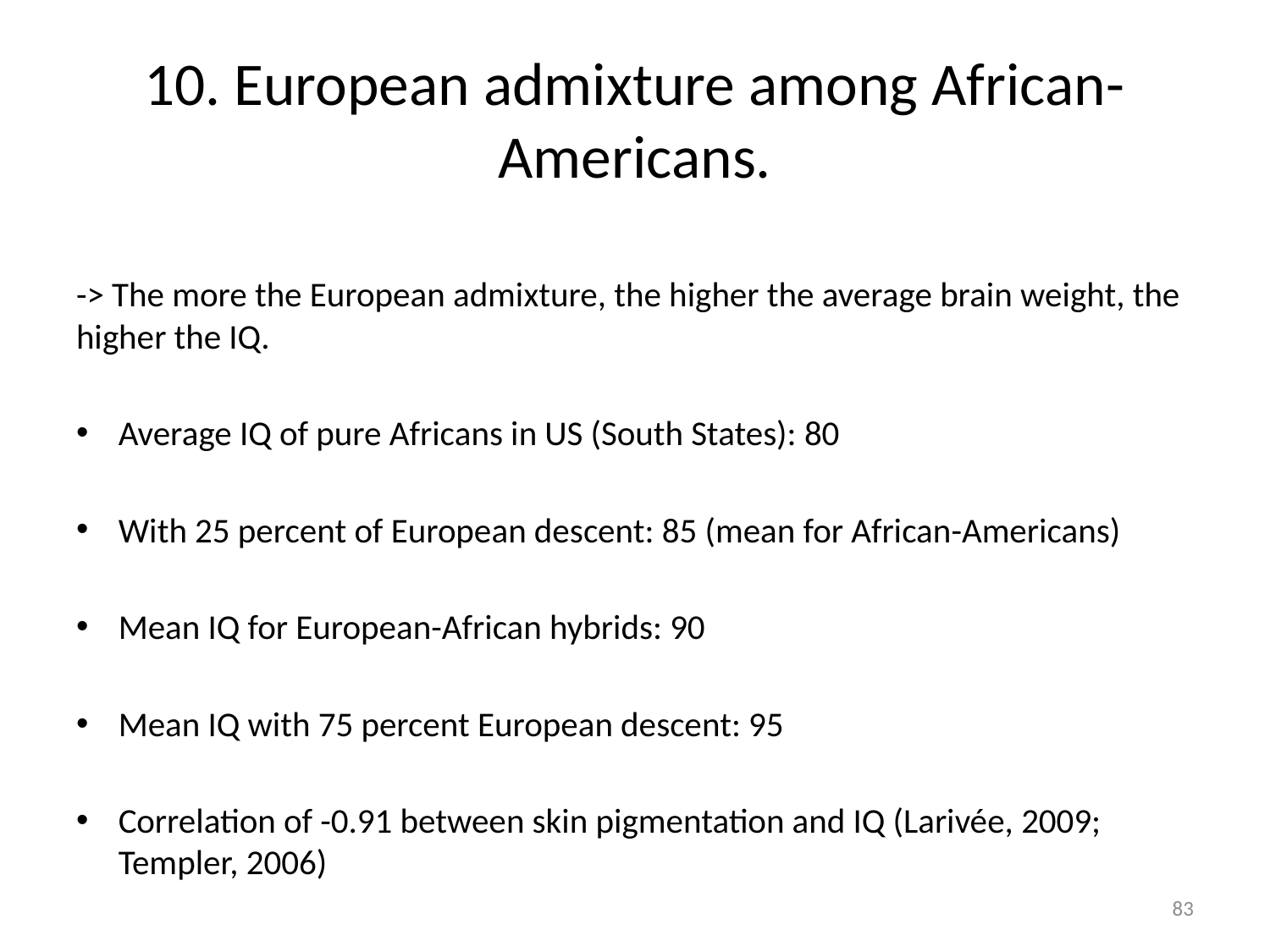

# 10. European admixture among African-Americans.
-> The more the European admixture, the higher the average brain weight, the higher the IQ.

Average IQ of pure Africans in US (South States): 80

With 25 percent of European descent: 85 (mean for African-Americans)

Mean IQ for European-African hybrids: 90

Mean IQ with 75 percent European descent: 95

Correlation of -0.91 between skin pigmentation and IQ (Larivée, 2009; Templer, 2006)

83